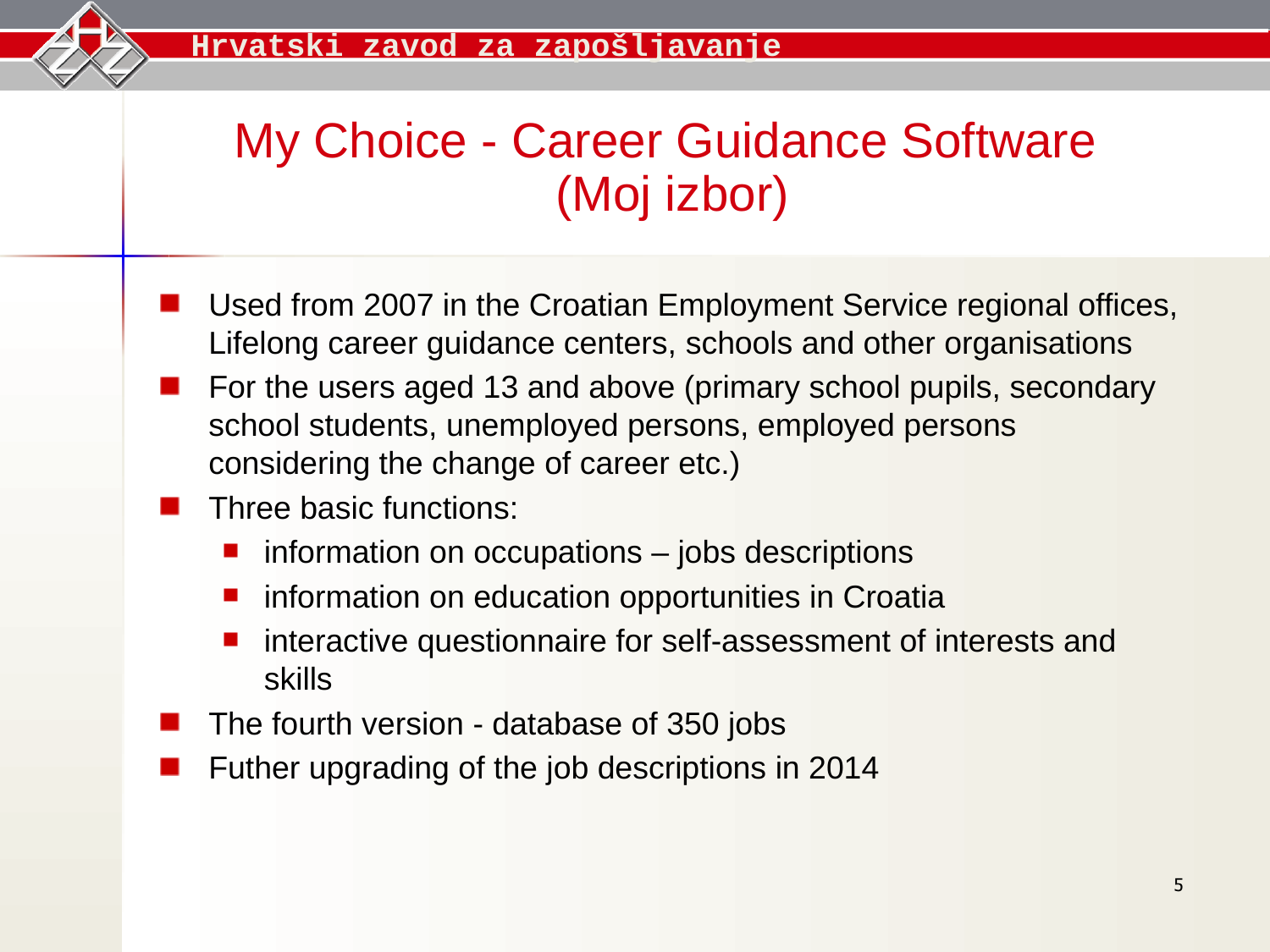

My Choice - Career Guidance Software
(Moj izbor)
Used from 2007 in the Croatian Employment Service regional offices, Lifelong career guidance centers, schools and other organisations
For the users aged 13 and above (primary school pupils, secondary school students, unemployed persons, employed persons considering the change of career etc.)
Three basic functions:
information on occupations – jobs descriptions
information on education opportunities in Croatia
interactive questionnaire for self-assessment of interests and skills
The fourth version - database of 350 jobs
Futher upgrading of the job descriptions in 2014

5